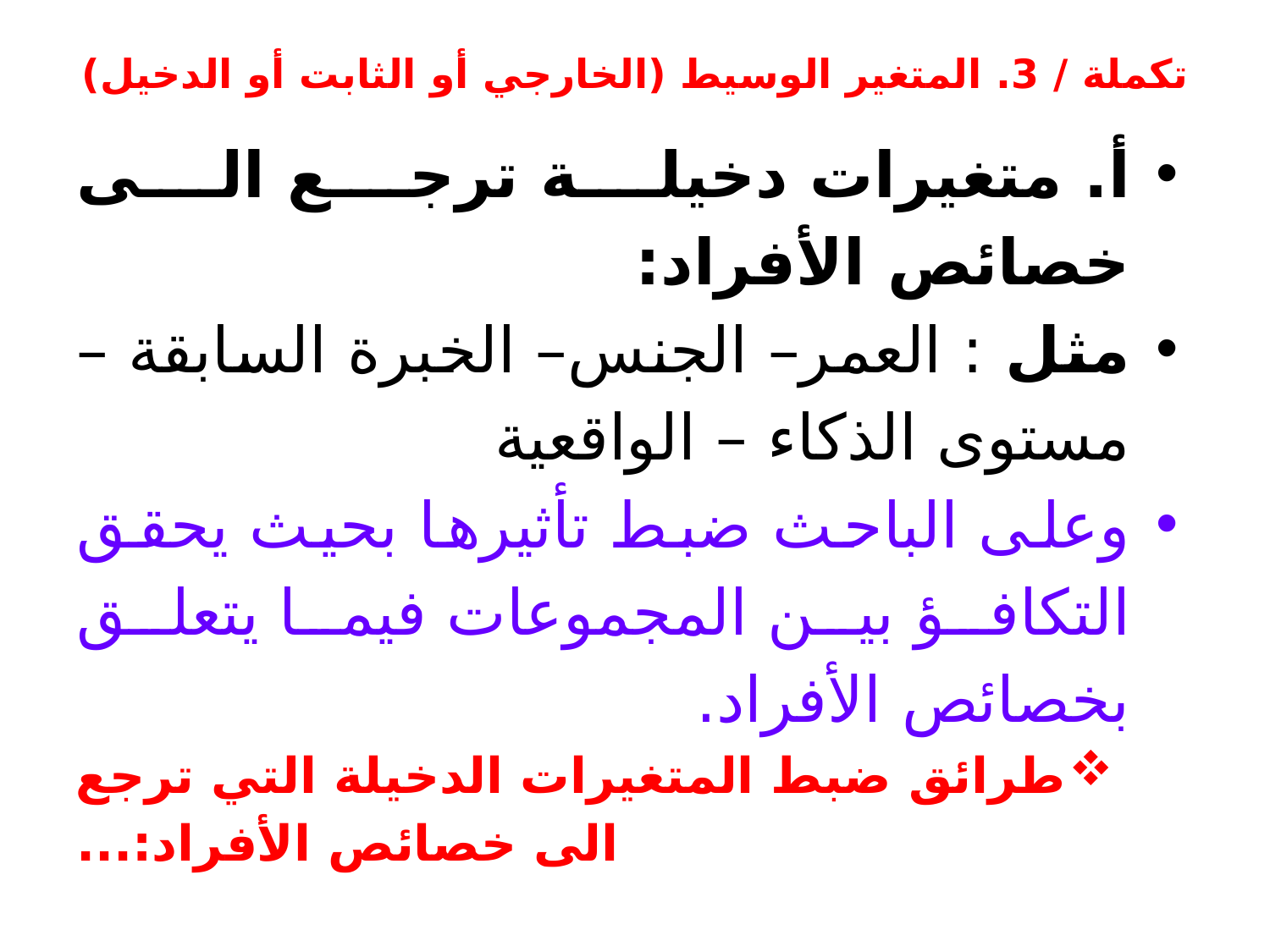

# تكملة / 3. المتغير الوسيط (الخارجي أو الثابت أو الدخيل)
أ. متغيرات دخيلة ترجع الى خصائص الأفراد:
مثل : العمر– الجنس– الخبرة السابقة – مستوى الذكاء – الواقعية
وعلى الباحث ضبط تأثيرها بحيث يحقق التكافؤ بين المجموعات فيما يتعلق بخصائص الأفراد.
طرائق ضبط المتغيرات الدخيلة التي ترجع الى خصائص الأفراد:...